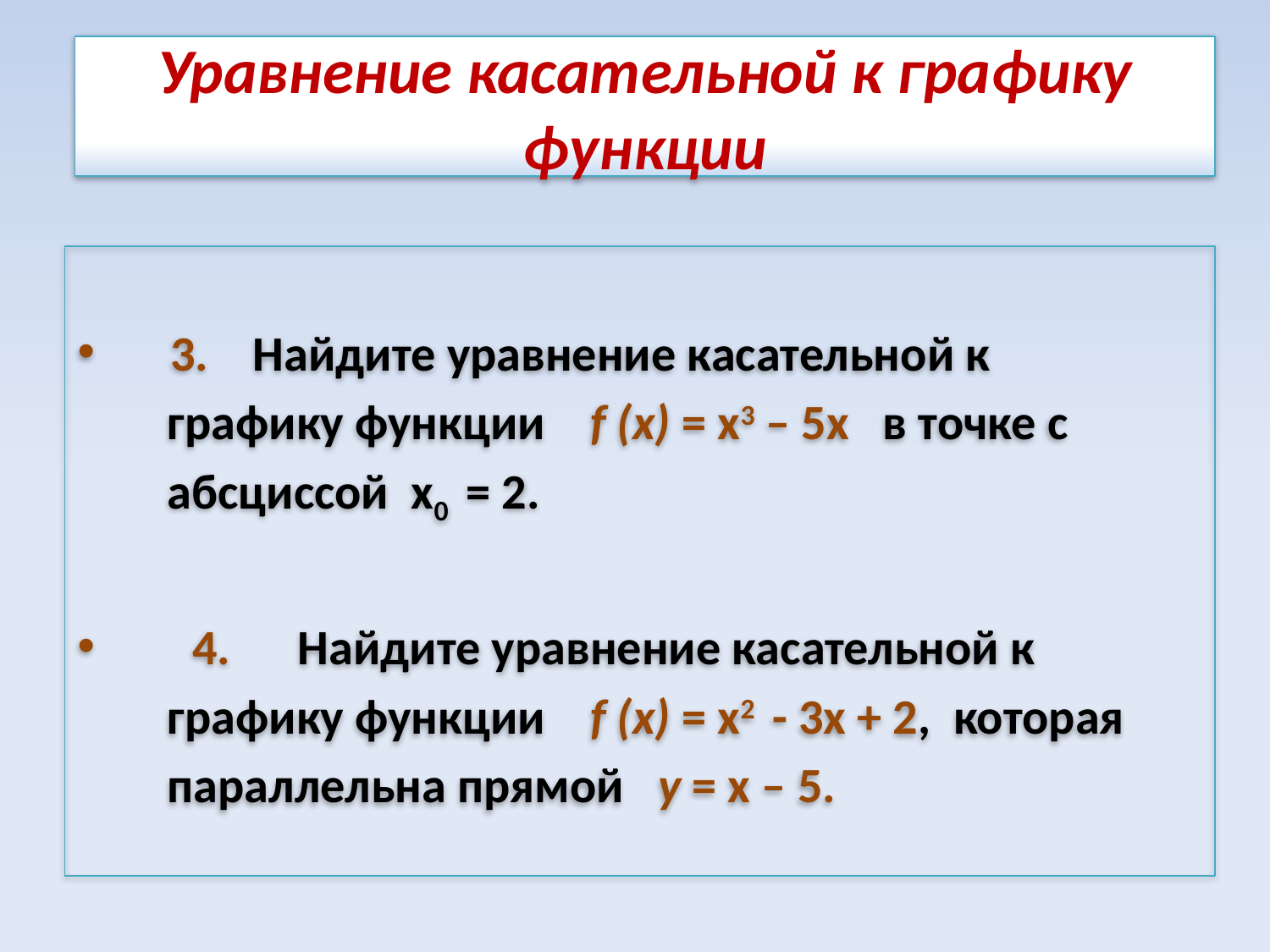

# Уравнение касательной к графику функции

    3.    Найдите уравнение касательной к
        графику функции    f (х) = х3 – 5х   в точке с
        абсциссой  х0  = 2.

      4.      Найдите уравнение касательной к
        графику функции    f (х) = х2  - 3х + 2,  которая
        параллельна прямой   у = х – 5.